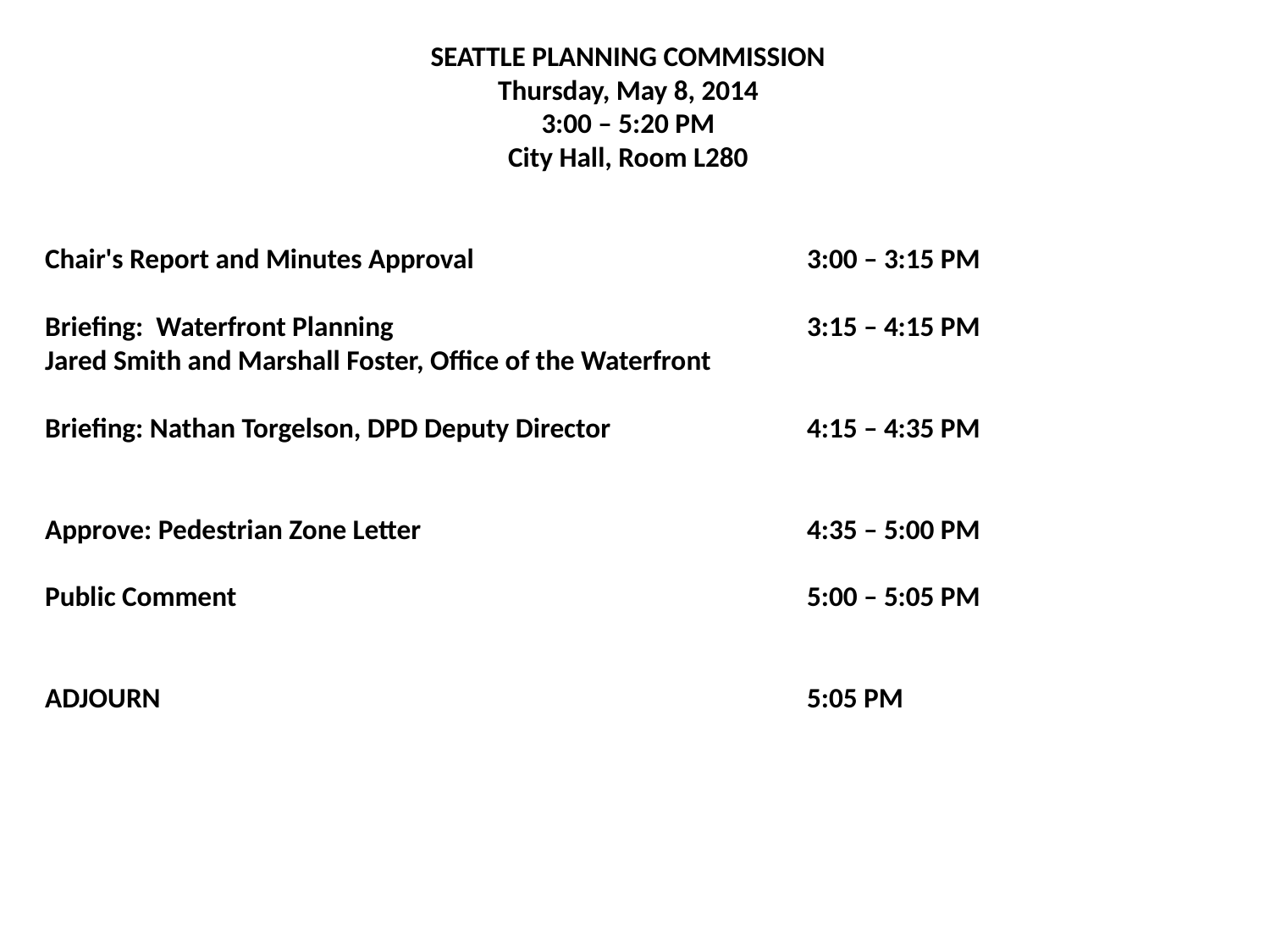

SEATTLE PLANNING COMMISSION
Thursday, May 8, 2014
3:00 – 5:20 PM
City Hall, Room L280

Chair's Report and Minutes Approval			3:00 – 3:15 PM

Briefing:  Waterfront Planning 				3:15 – 4:15 PM
Jared Smith and Marshall Foster, Office of the Waterfront

Briefing: Nathan Torgelson, DPD Deputy Director 		4:15 – 4:35 PM

Approve: Pedestrian Zone Letter				4:35 – 5:00 PM

Public Comment 					5:00 – 5:05 PM

ADJOURN						5:05 PM